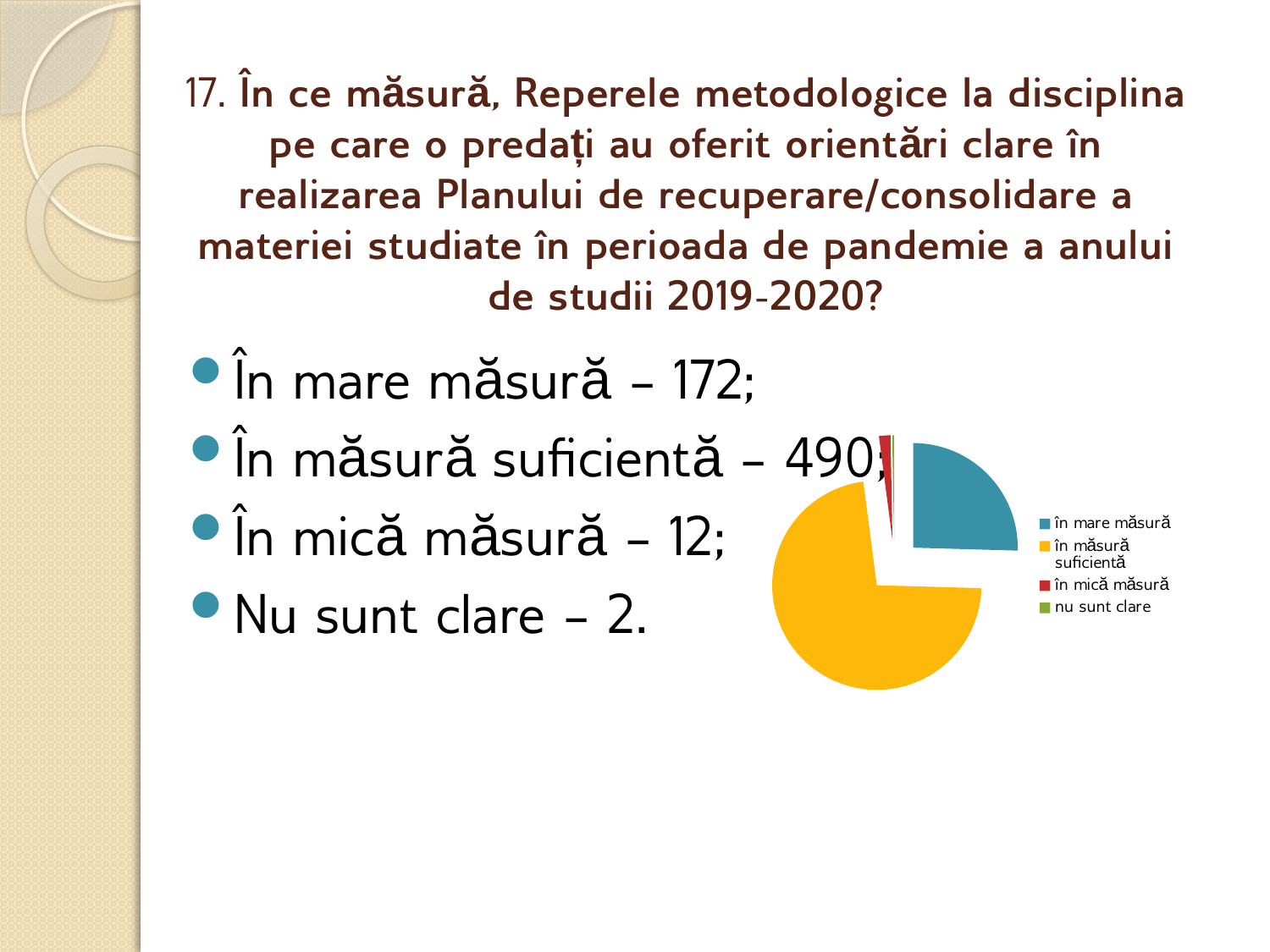

# 17. În ce măsură, Reperele metodologice la disciplina pe care o predați au oferit orientări clare în realizarea Planului de recuperare/consolidare a materiei studiate în perioada de pandemie a anului de studii 2019-2020?
În mare măsură – 172;
În măsură suficientă – 490;
În mică măsură – 12;
Nu sunt clare – 2.

### Chart

| Category |  |
|---|---|
| în mare măsură | 172.0 |
| în măsură suficientă | 490.0 |
| în mică măsură | 12.0 |
| nu sunt clare | 2.0 |